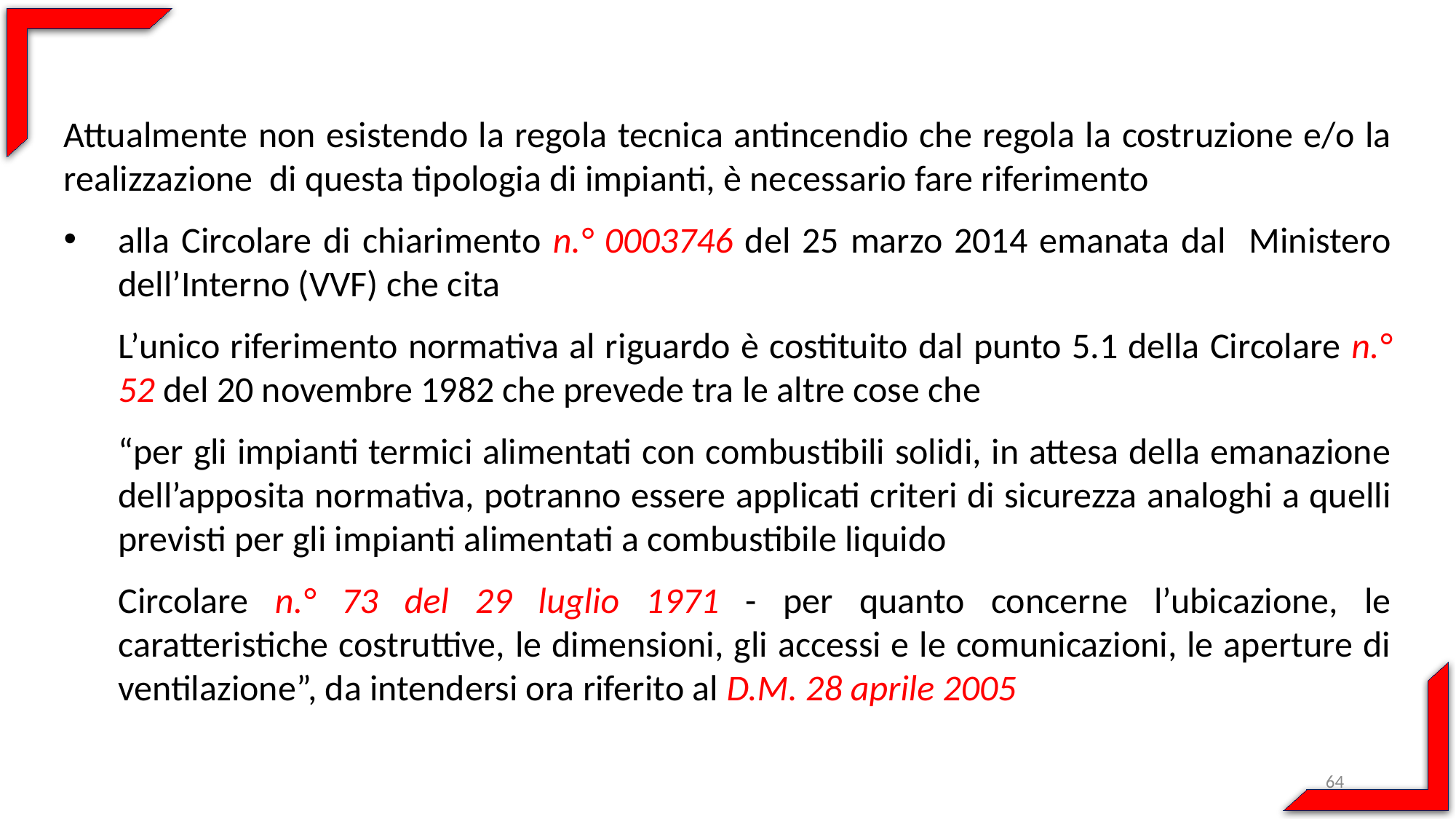

Attualmente non esistendo la regola tecnica antincendio che regola la costruzione e/o la realizzazione  di questa tipologia di impianti, è necessario fare riferimento
alla Circolare di chiarimento n.° 0003746 del 25 marzo 2014 emanata dal  Ministero dell’Interno (VVF) che cita
	L’unico riferimento normativa al riguardo è costituito dal punto 5.1 della Circolare n.° 52 del 20 novembre 1982 che prevede tra le altre cose che
	“per gli impianti termici alimentati con combustibili solidi, in attesa della emanazione dell’apposita normativa, potranno essere applicati criteri di sicurezza analoghi a quelli previsti per gli impianti alimentati a combustibile liquido
	Circolare n.° 73 del 29 luglio 1971 - per quanto concerne l’ubicazione, le caratteristiche costruttive, le dimensioni, gli accessi e le comunicazioni, le aperture di ventilazione”, da intendersi ora riferito al D.M. 28 aprile 2005

64